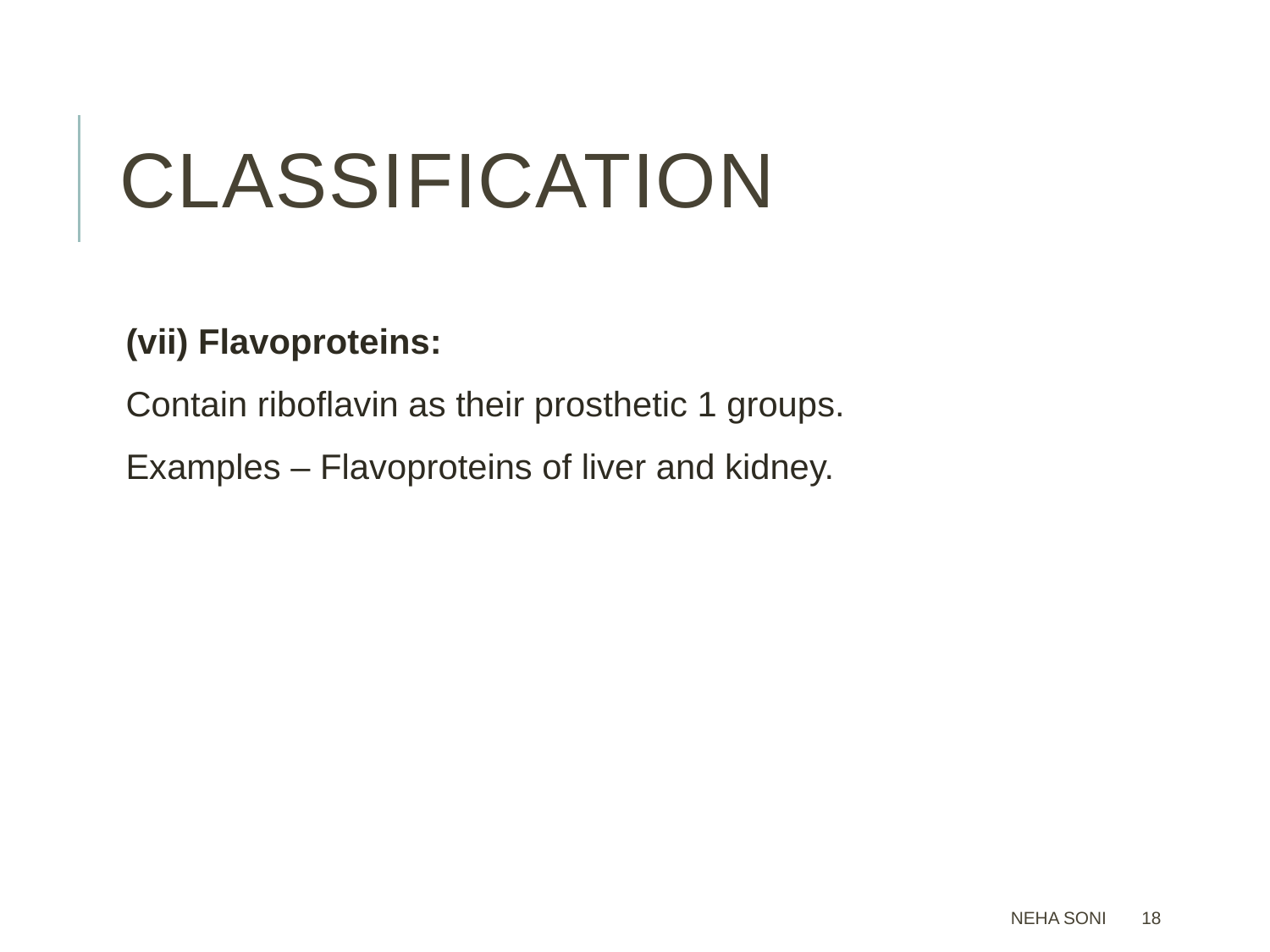

# Classification
(vii) Flavoproteins:
Contain riboflavin as their prosthetic 1 groups.
Examples – Flavoproteins of liver and kidney.

Neha Soni
18